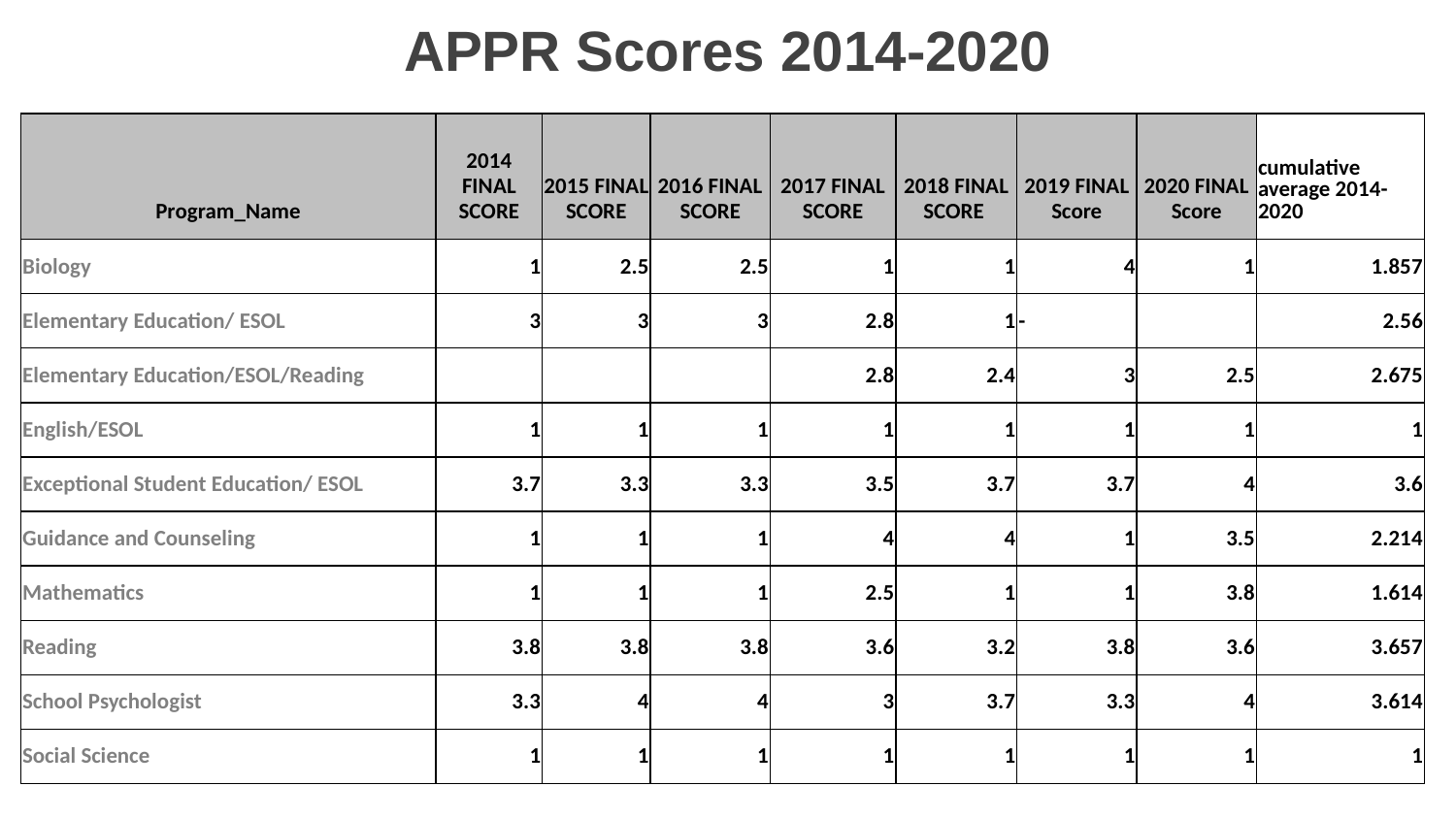

# APPR Scores 2014-2020

| Program\_Name | 2014 FINAL SCORE | 2015 FINAL SCORE | 2016 FINAL SCORE | 2017 FINAL SCORE | 2018 FINAL SCORE | 2019 FINAL Score | 2020 FINAL Score | cumulative average 2014-2020 |
| --- | --- | --- | --- | --- | --- | --- | --- | --- |
| Biology | 1 | 2.5 | 2.5 | 1 | 1 | 4 | 1 | 1.857 |
| Elementary Education/ ESOL | 3 | 3 | 3 | 2.8 | 1 | - |  | 2.56 |
| Elementary Education/ESOL/Reading |  |  |  | 2.8 | 2.4 | 3 | 2.5 | 2.675 |
| English/ESOL | 1 | 1 | 1 | 1 | 1 | 1 | 1 | 1 |
| Exceptional Student Education/ ESOL | 3.7 | 3.3 | 3.3 | 3.5 | 3.7 | 3.7 | 4 | 3.6 |
| Guidance and Counseling | 1 | 1 | 1 | 4 | 4 | 1 | 3.5 | 2.214 |
| Mathematics | 1 | 1 | 1 | 2.5 | 1 | 1 | 3.8 | 1.614 |
| Reading | 3.8 | 3.8 | 3.8 | 3.6 | 3.2 | 3.8 | 3.6 | 3.657 |
| School Psychologist | 3.3 | 4 | 4 | 3 | 3.7 | 3.3 | 4 | 3.614 |
| Social Science | 1 | 1 | 1 | 1 | 1 | 1 | 1 | 1 |